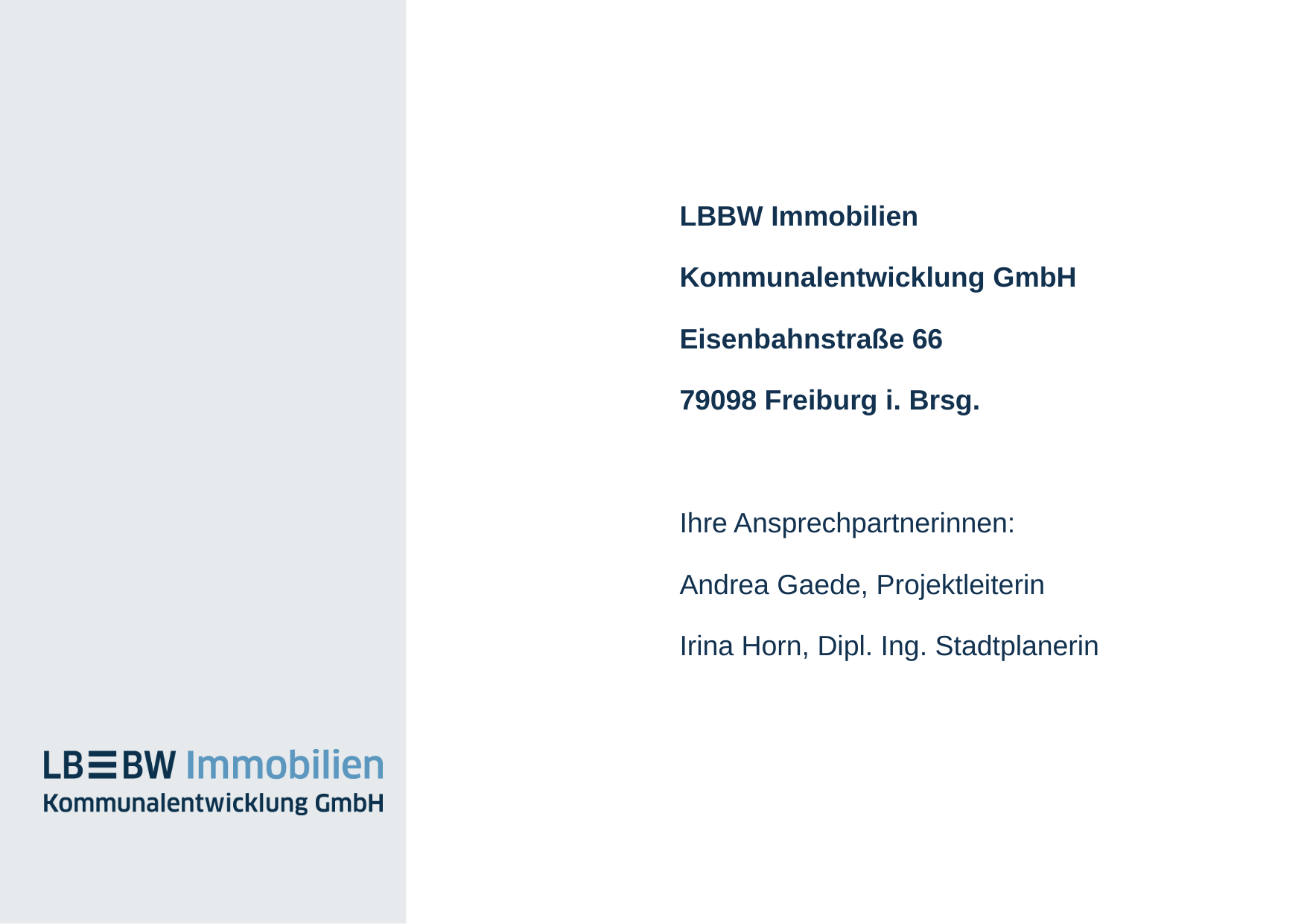

LBBW Immobilien
Kommunalentwicklung GmbH
Eisenbahnstraße 66
79098 Freiburg i. Brsg.

Ihre Ansprechpartnerinnen:
Andrea Gaede, Projektleiterin
Irina Horn, Dipl. Ing. Stadtplanerin